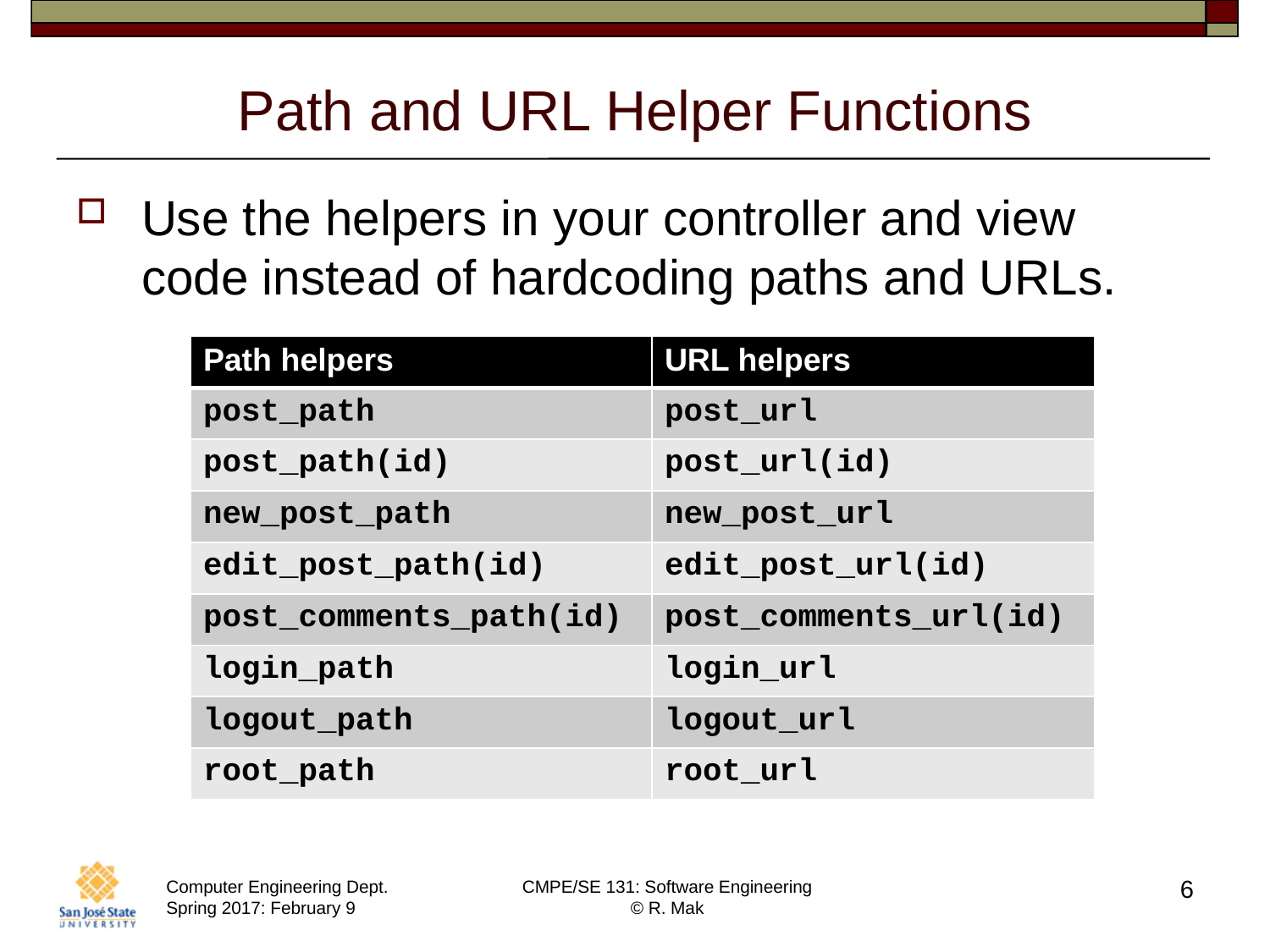

# Path and URL Helper Functions
Use the helpers in your controller and view code instead of hardcoding paths and URLs.
| Path helpers | URL helpers |
| --- | --- |
| post\_path | post\_url |
| post\_path(id) | post\_url(id) |
| new\_post\_path | new\_post\_url |
| edit\_post\_path(id) | edit\_post\_url(id) |
| post\_comments\_path(id) | post\_comments\_url(id) |
| login\_path | login\_url |
| logout\_path | logout\_url |
| root\_path | root\_url |
6